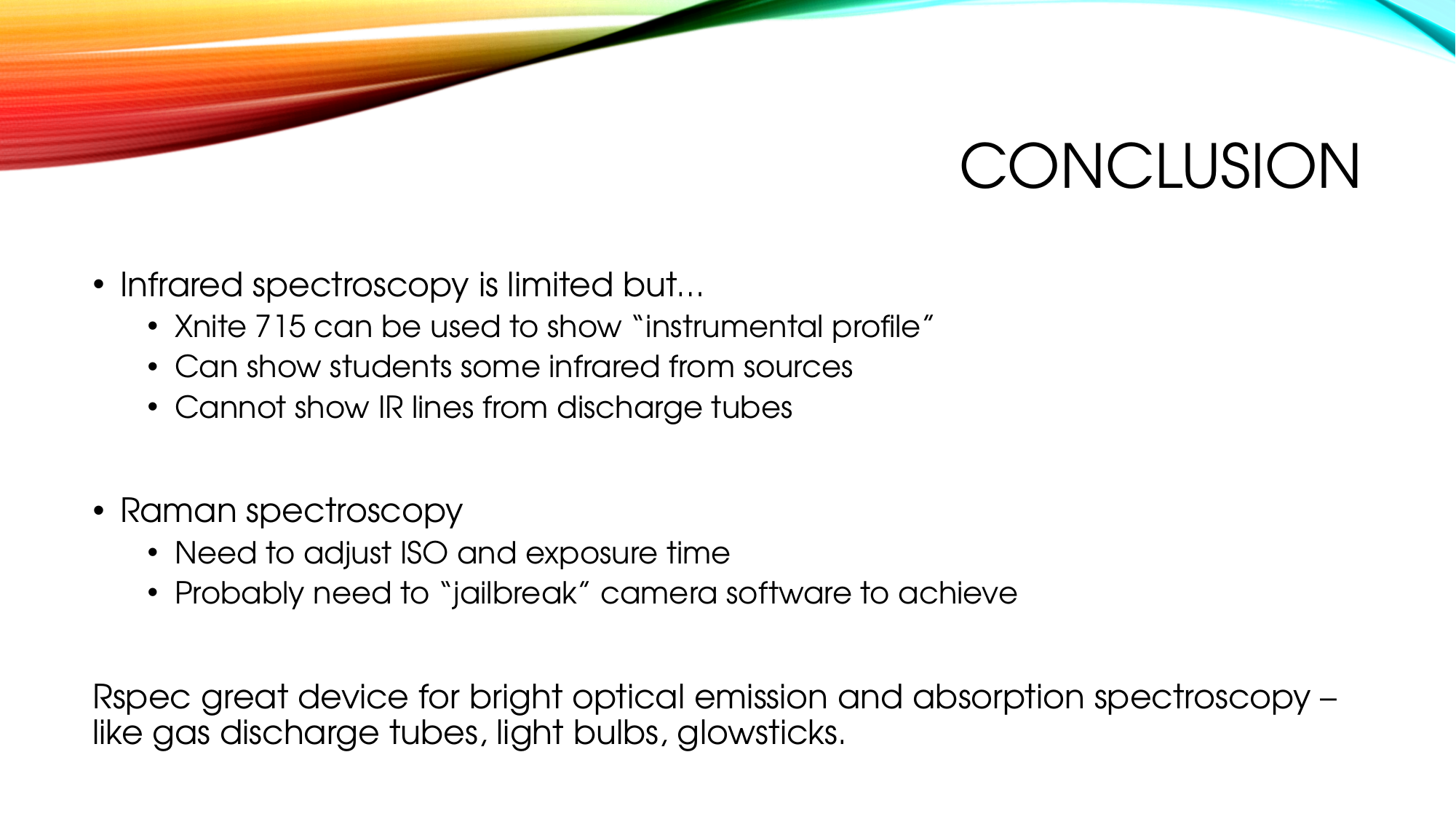

# Conclusion
Infrared spectroscopy is limited but…
Xnite 715 can be used to show “instrumental profile”
Can show students some infrared from sources
Cannot show IR lines from discharge tubes

Raman spectroscopy
Need to adjust ISO and exposure time
Probably need to “jailbreak” camera software to achieve

Rspec great device for bright optical emission and absorption spectroscopy – like gas discharge tubes, light bulbs, glowsticks.